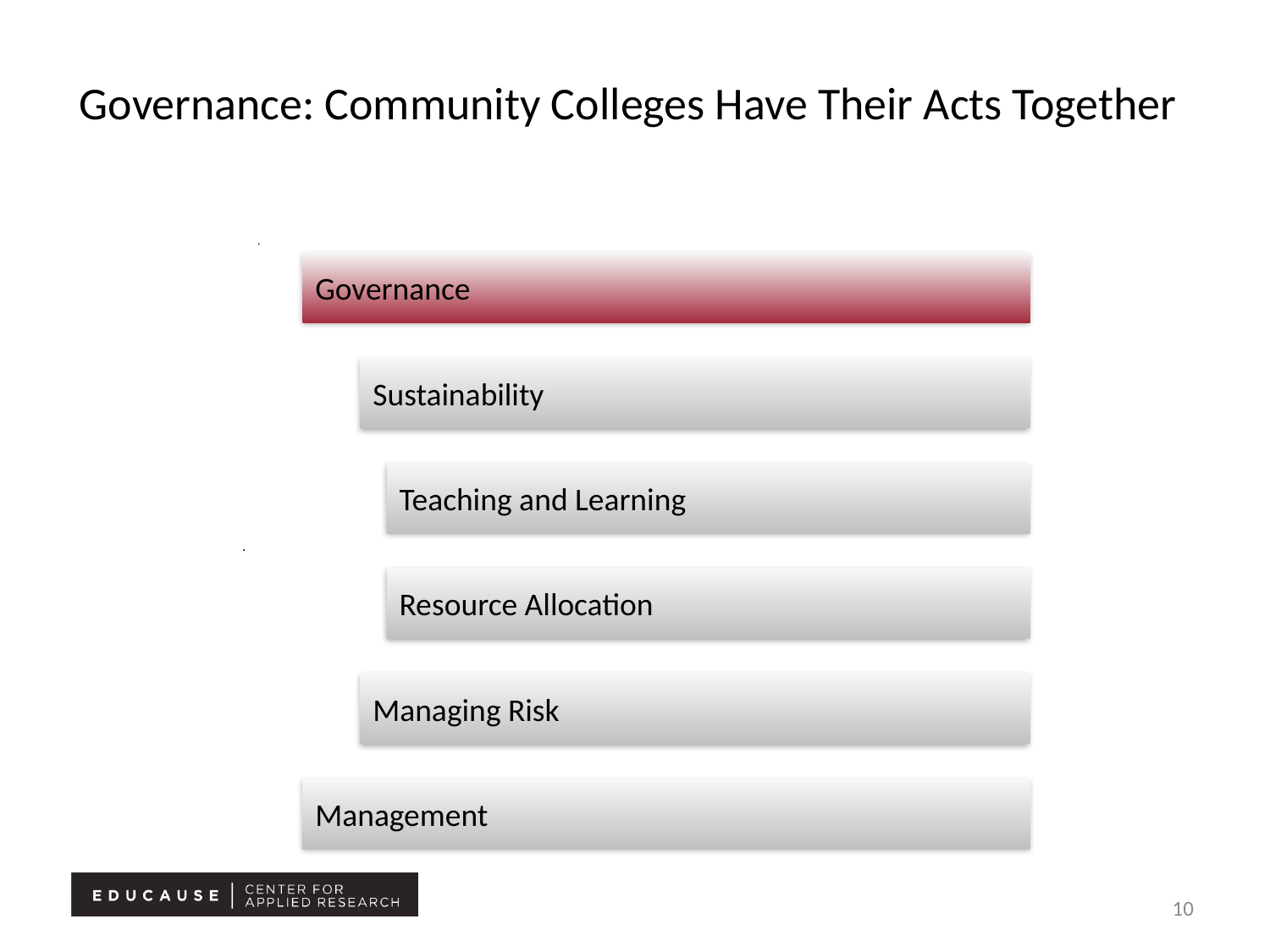

# Governance: Community Colleges Have Their Acts Together
Governance
Managing Risk
Sustainability
Resource Allocation
Teaching and Learning
Management
10